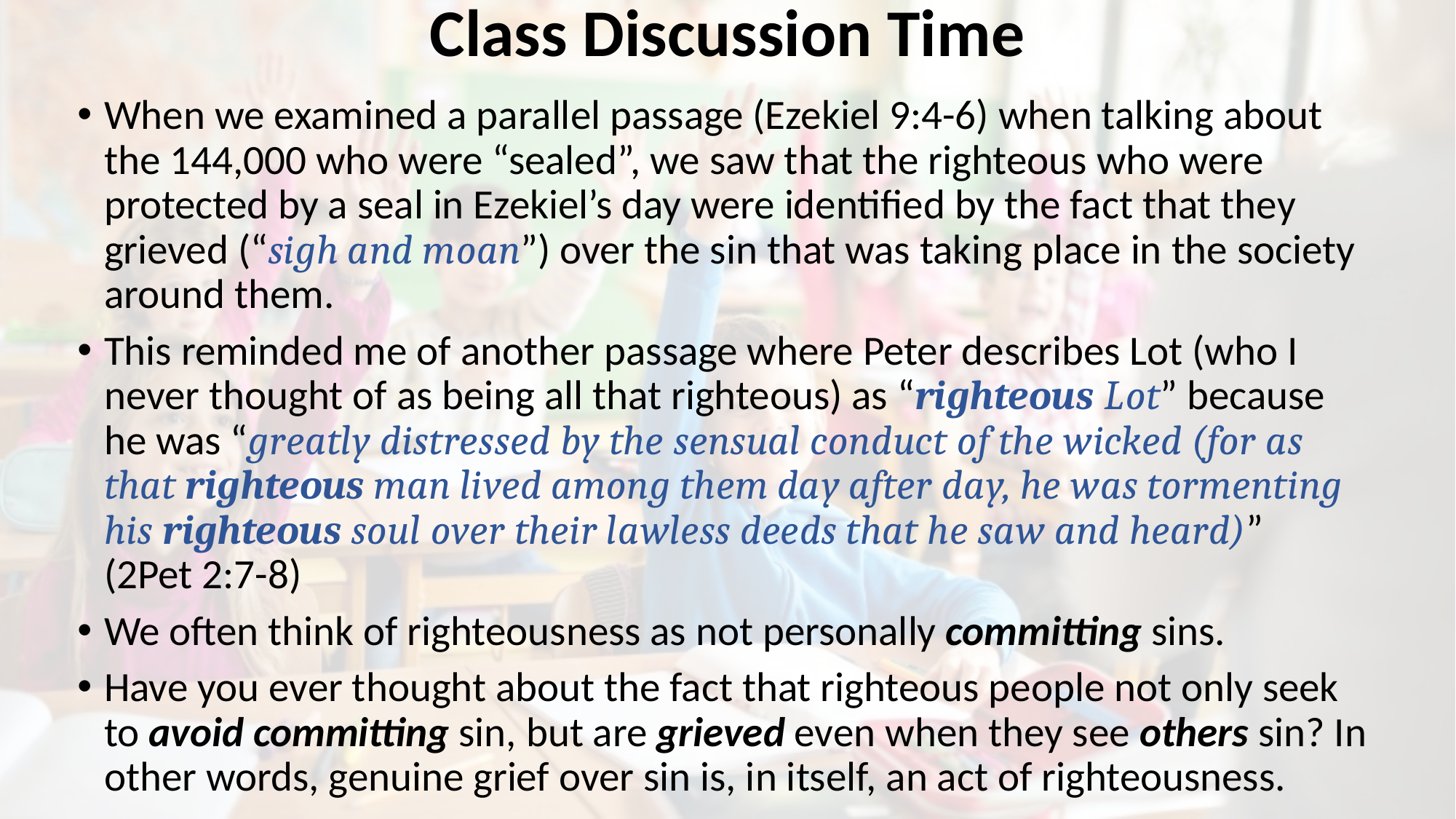

# Class Discussion Time
When we examined a parallel passage (Ezekiel 9:4-6) when talking about the 144,000 who were “sealed”, we saw that the righteous who were protected by a seal in Ezekiel’s day were identified by the fact that they grieved (“sigh and moan”) over the sin that was taking place in the society around them.
This reminded me of another passage where Peter describes Lot (who I never thought of as being all that righteous) as “righteous Lot” because he was “greatly distressed by the sensual conduct of the wicked (for as that righteous man lived among them day after day, he was tormenting his righteous soul over their lawless deeds that he saw and heard)”  (2Pet 2:7-8)
We often think of righteousness as not personally committing sins.
Have you ever thought about the fact that righteous people not only seek to avoid committing sin, but are grieved even when they see others sin? In other words, genuine grief over sin is, in itself, an act of righteousness.